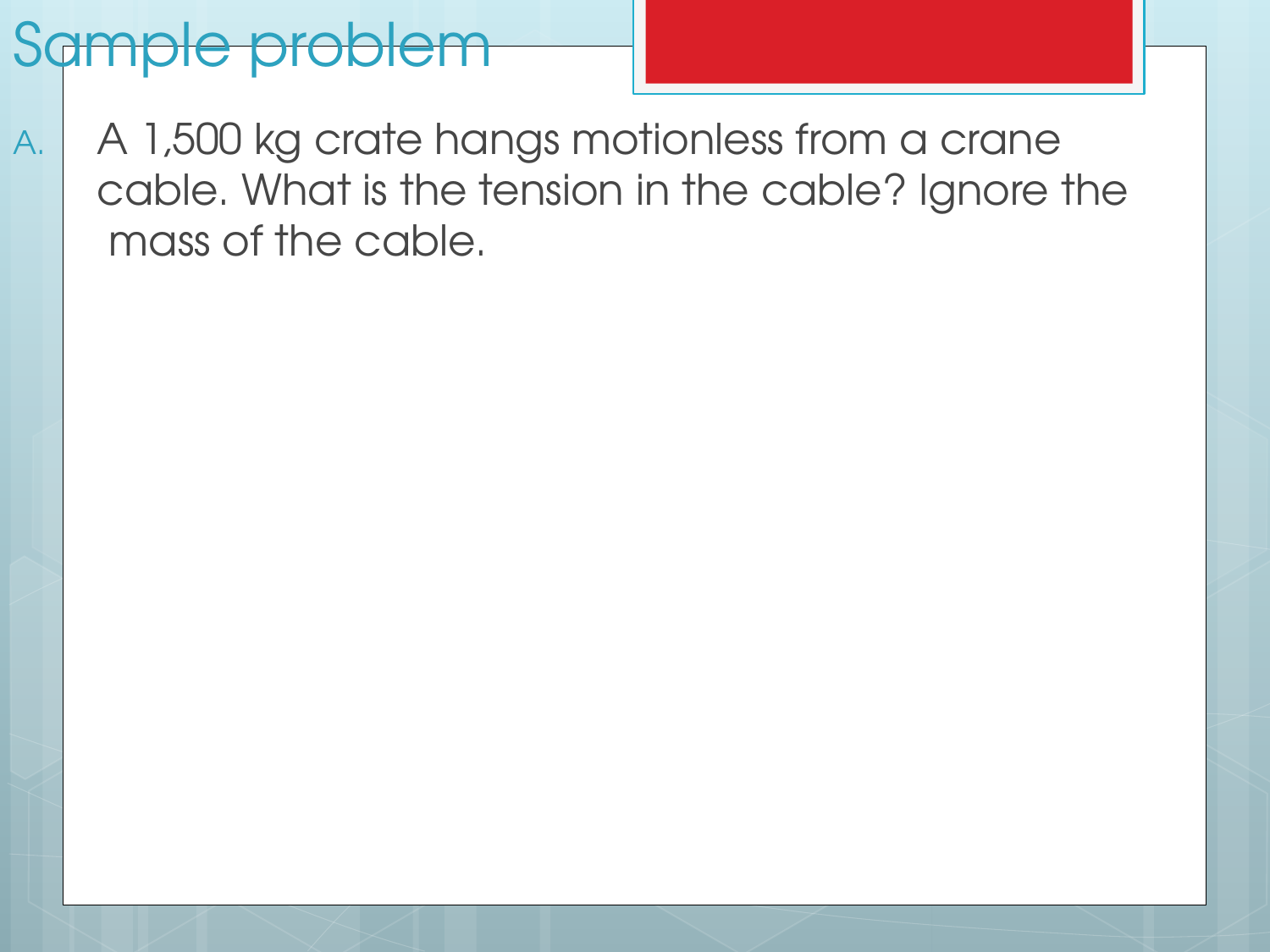

Sample problem
A 1,500 kg crate hangs motionless from a crane cable. What is the tension in the cable? Ignore the  mass of the cable.